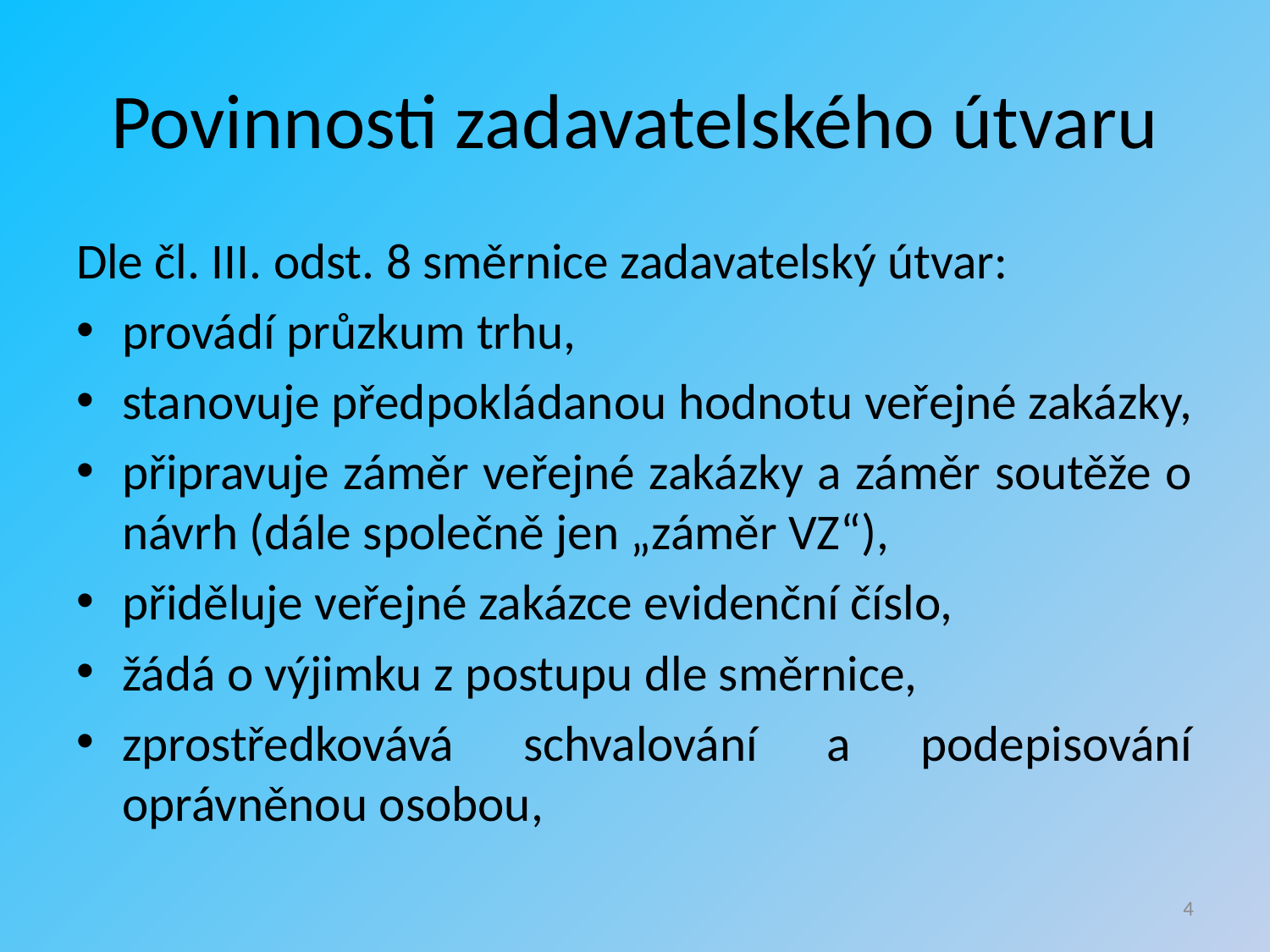

# Povinnosti zadavatelského útvaru
Dle čl. III. odst. 8 směrnice zadavatelský útvar:
provádí průzkum trhu,
stanovuje předpokládanou hodnotu veřejné zakázky,
připravuje záměr veřejné zakázky a záměr soutěže o návrh (dále společně jen „záměr VZ“),
přiděluje veřejné zakázce evidenční číslo,
žádá o výjimku z postupu dle směrnice,
zprostředkovává schvalování a podepisování oprávněnou osobou,

4